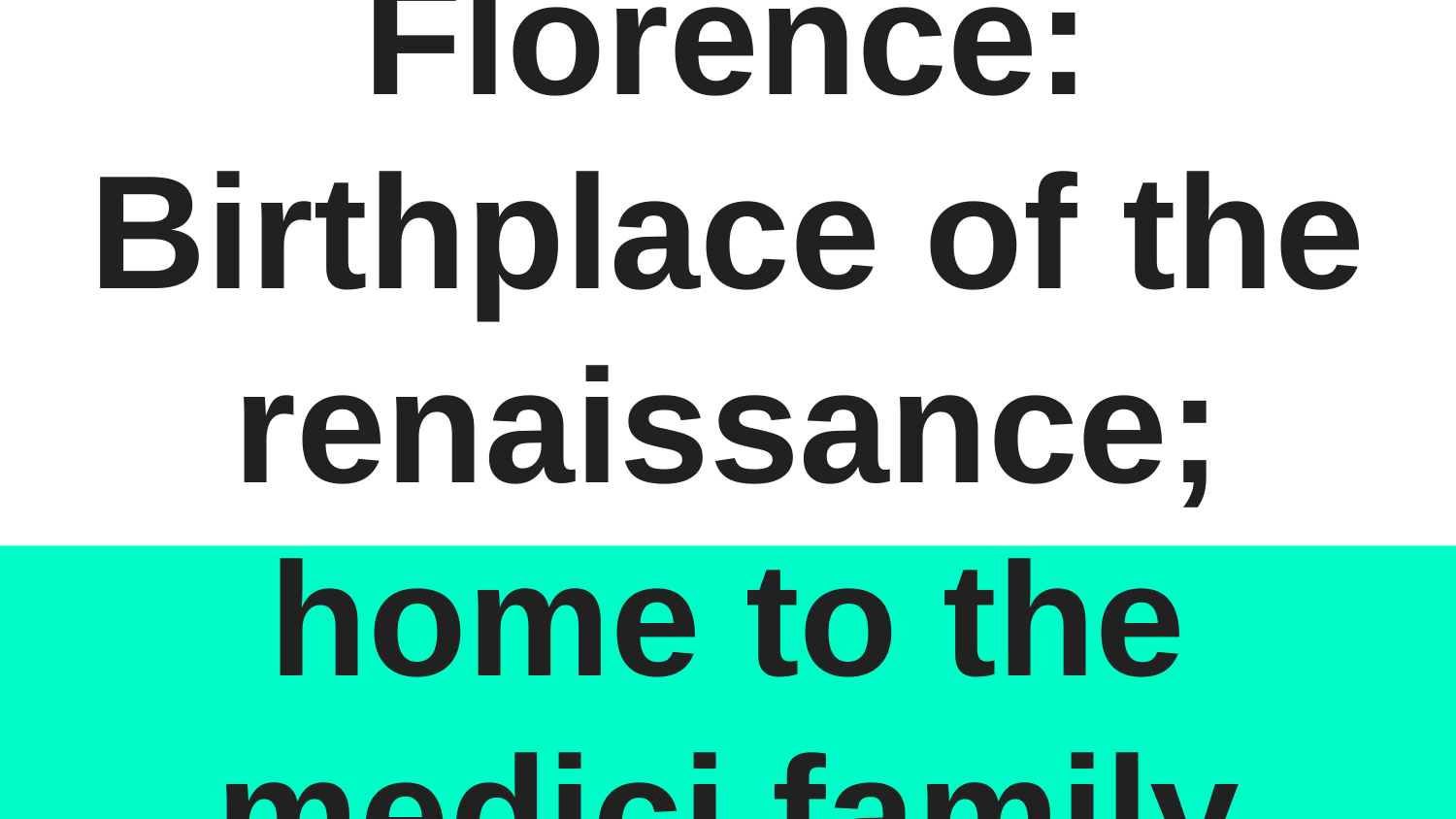

# Florence: Birthplace of the renaissance; home to the medici family